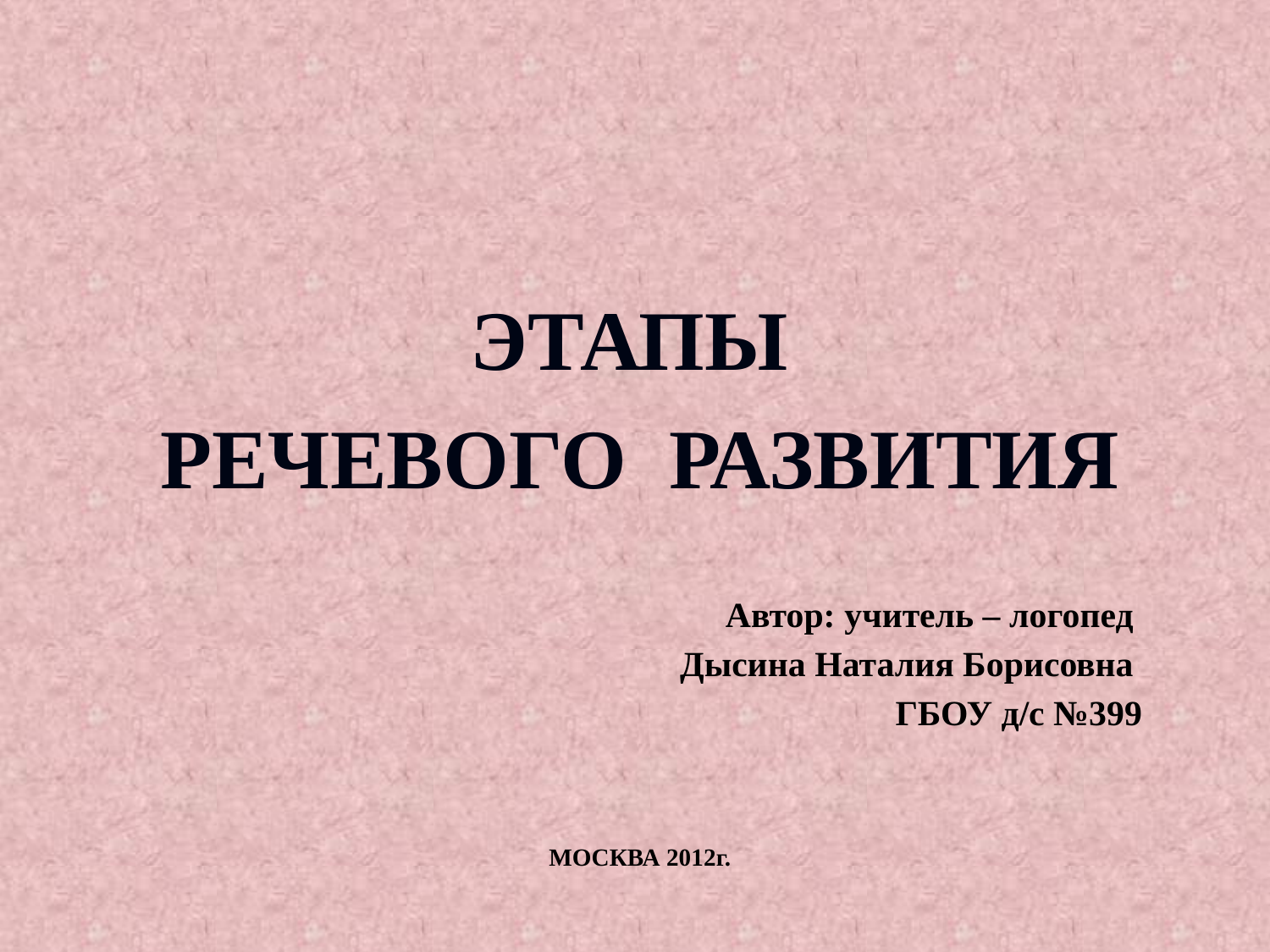

ЭТАПЫ
РЕЧЕВОГО  РАЗВИТИЯ

Автор: учитель – логопед
Дысина Наталия Борисовна
ГБОУ д/с №399

МОСКВА 2012г.